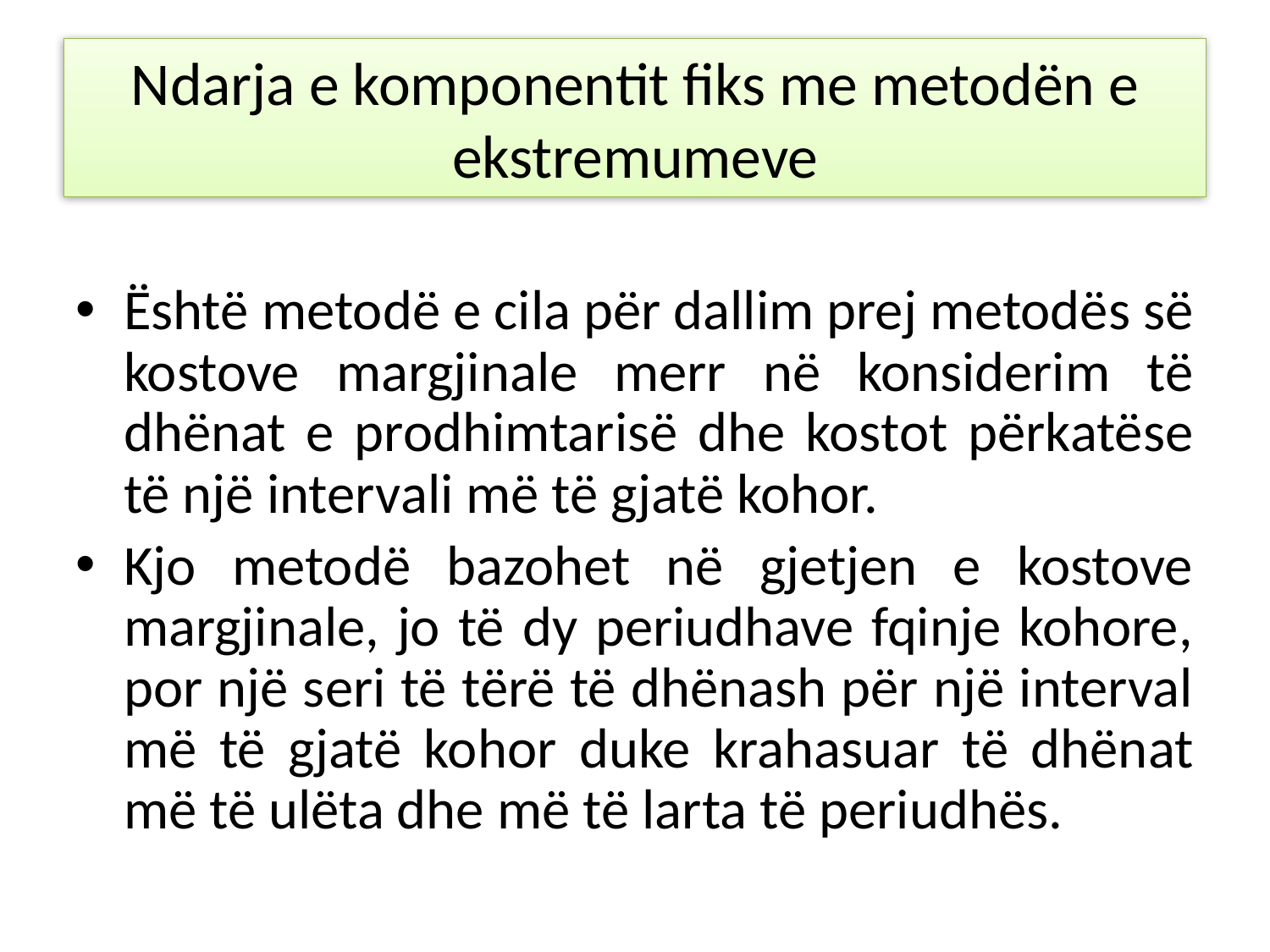

# Ndarja e komponentit fiks me metodën e ekstremumeve
Është metodë e cila për dallim prej metodës së kostove margjinale merr në konsiderim të dhënat e prodhimtarisë dhe kostot përkatëse të një intervali më të gjatë kohor.
Kjo metodë bazohet në gjetjen e kostove margjinale, jo të dy periudhave fqinje kohore, por një seri të tërë të dhënash për një interval më të gjatë kohor duke krahasuar të dhënat më të ulëta dhe më të larta të periudhës.